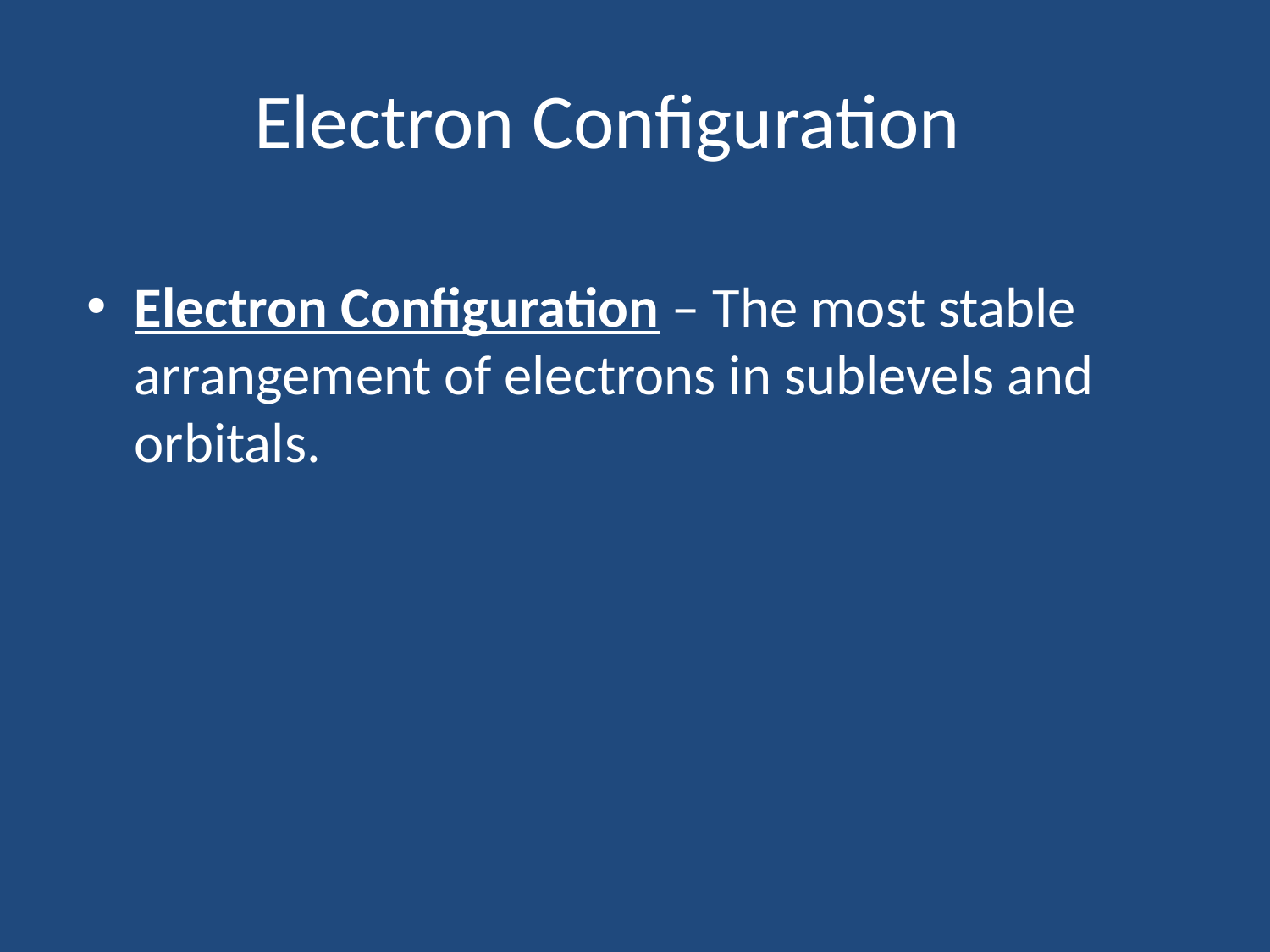

# Electron Configuration
Electron Configuration – The most stable arrangement of electrons in sublevels and orbitals.